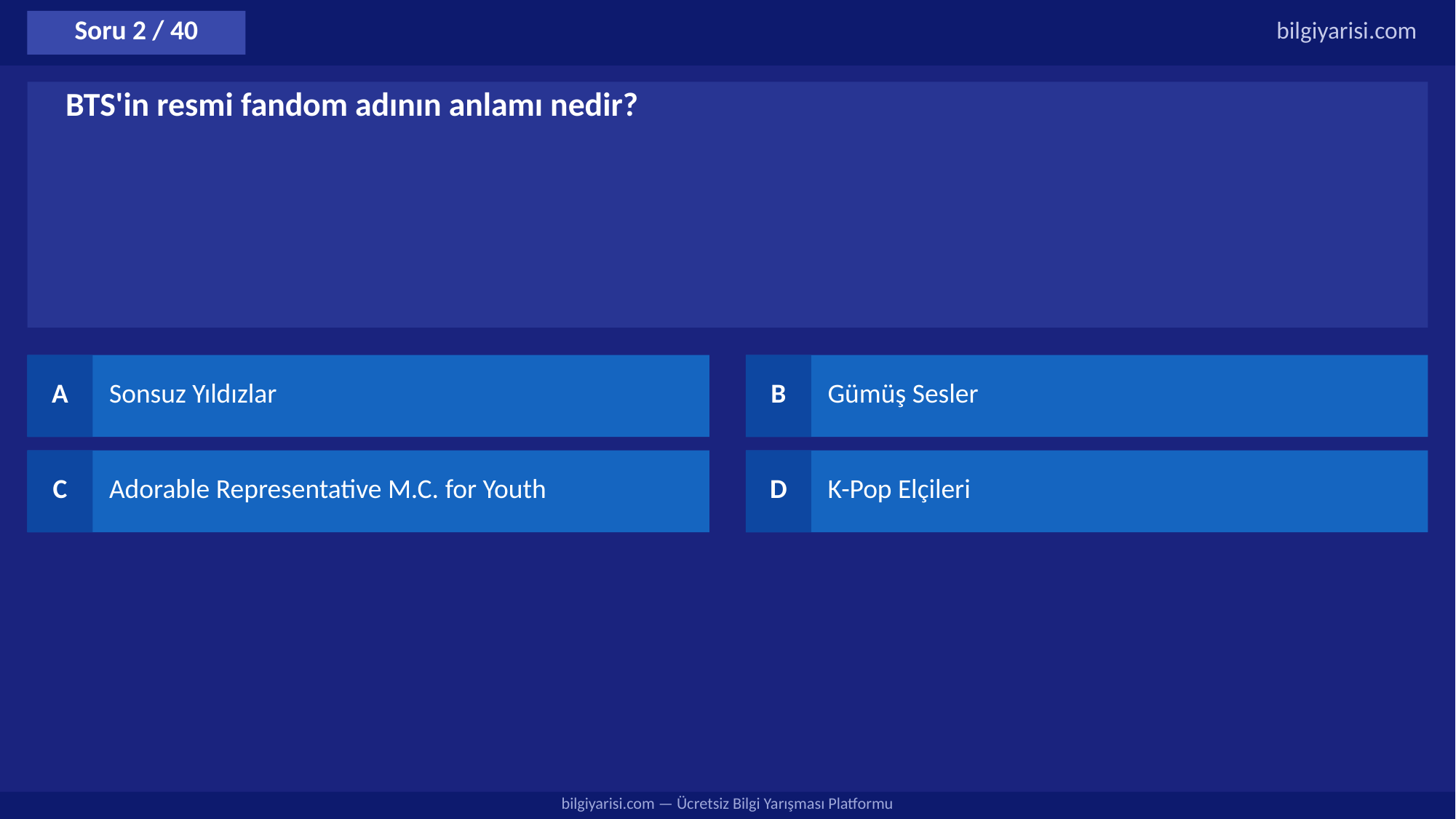

Soru 2 / 40
bilgiyarisi.com

BTS'in resmi fandom adının anlamı nedir?

A
Sonsuz Yıldızlar

B
Gümüş Sesler

C
Adorable Representative M.C. for Youth

D
K-Pop Elçileri
bilgiyarisi.com — Ücretsiz Bilgi Yarışması Platformu